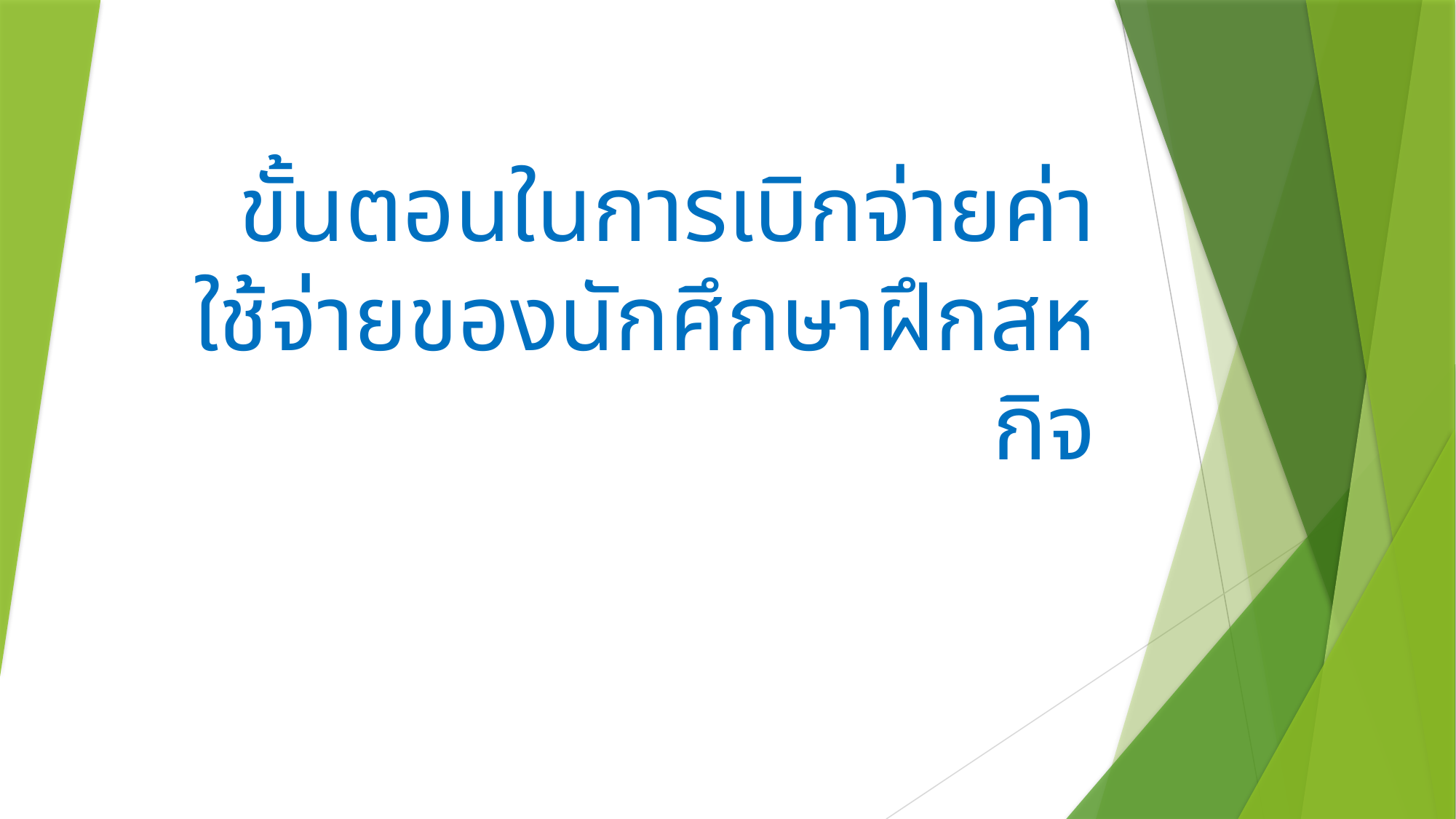

# ขั้นตอนในการเบิกจ่ายค่าใช้จ่ายของนักศึกษาฝึกสหกิจ